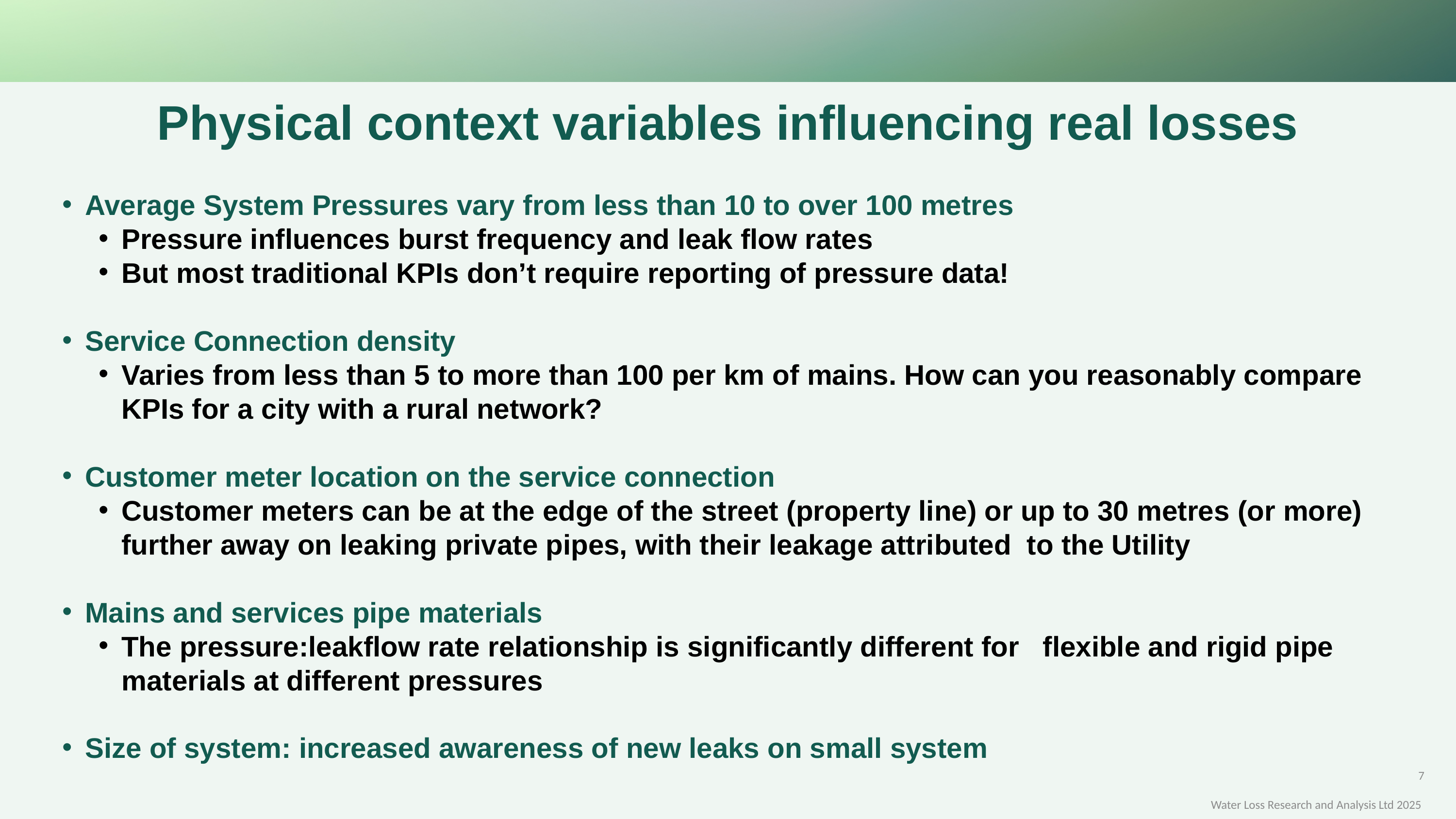

Physical context variables influencing real losses
Average System Pressures vary from less than 10 to over 100 metres
Pressure influences burst frequency and leak flow rates
But most traditional KPIs don’t require reporting of pressure data!

Service Connection density
Varies from less than 5 to more than 100 per km of mains. How can you reasonably compare KPIs for a city with a rural network?

Customer meter location on the service connection
Customer meters can be at the edge of the street (property line) or up to 30 metres (or more) further away on leaking private pipes, with their leakage attributed  to the Utility

Mains and services pipe materials
The pressure:leakflow rate relationship is significantly different for   flexible and rigid pipe materials at different pressures

Size of system: increased awareness of new leaks on small system

Network topology
Can you compare large zones with smaller sectorised networks with DMAs?
7
Water Loss Research and Analysis Ltd 2025